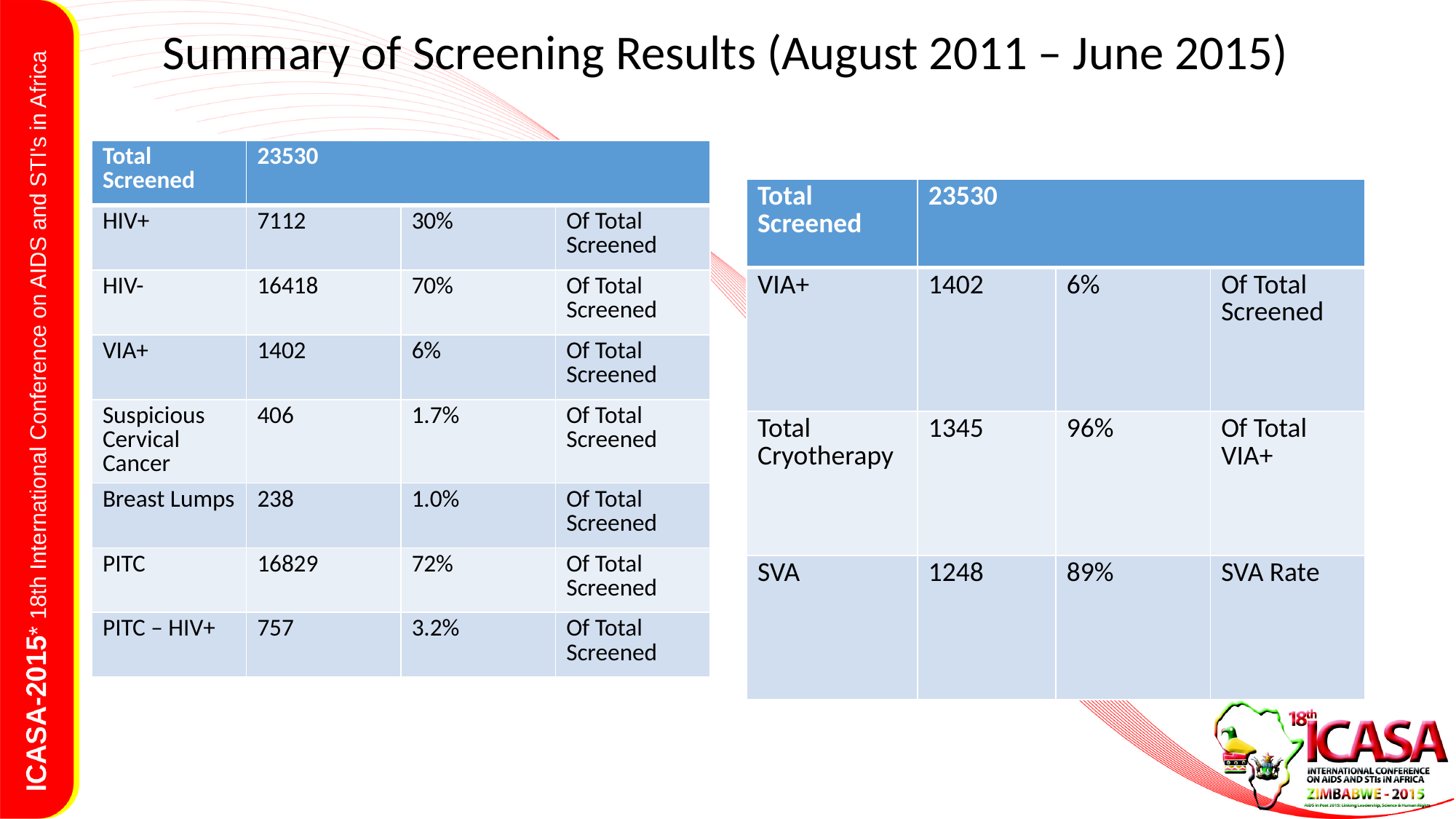

# Summary of Screening Results (August 2011 – June 2015)
| Total Screened | 23530 |  |  |
| --- | --- | --- | --- |
| HIV+ | 7112 | 30% | Of Total Screened |
| HIV- | 16418 | 70% | Of Total Screened |
| VIA+ | 1402 | 6% | Of Total Screened |
| Suspicious Cervical Cancer | 406 | 1.7% | Of Total Screened |
| Breast Lumps | 238 | 1.0% | Of Total Screened |
| PITC | 16829 | 72% | Of Total Screened |
| PITC – HIV+ | 757 | 3.2% | Of Total Screened |
| Total Screened | 23530 |  |  |
| --- | --- | --- | --- |
| VIA+ | 1402 | 6% | Of Total Screened |
| Total Cryotherapy | 1345 | 96% | Of Total VIA+ |
| SVA | 1248 | 89% | SVA Rate |